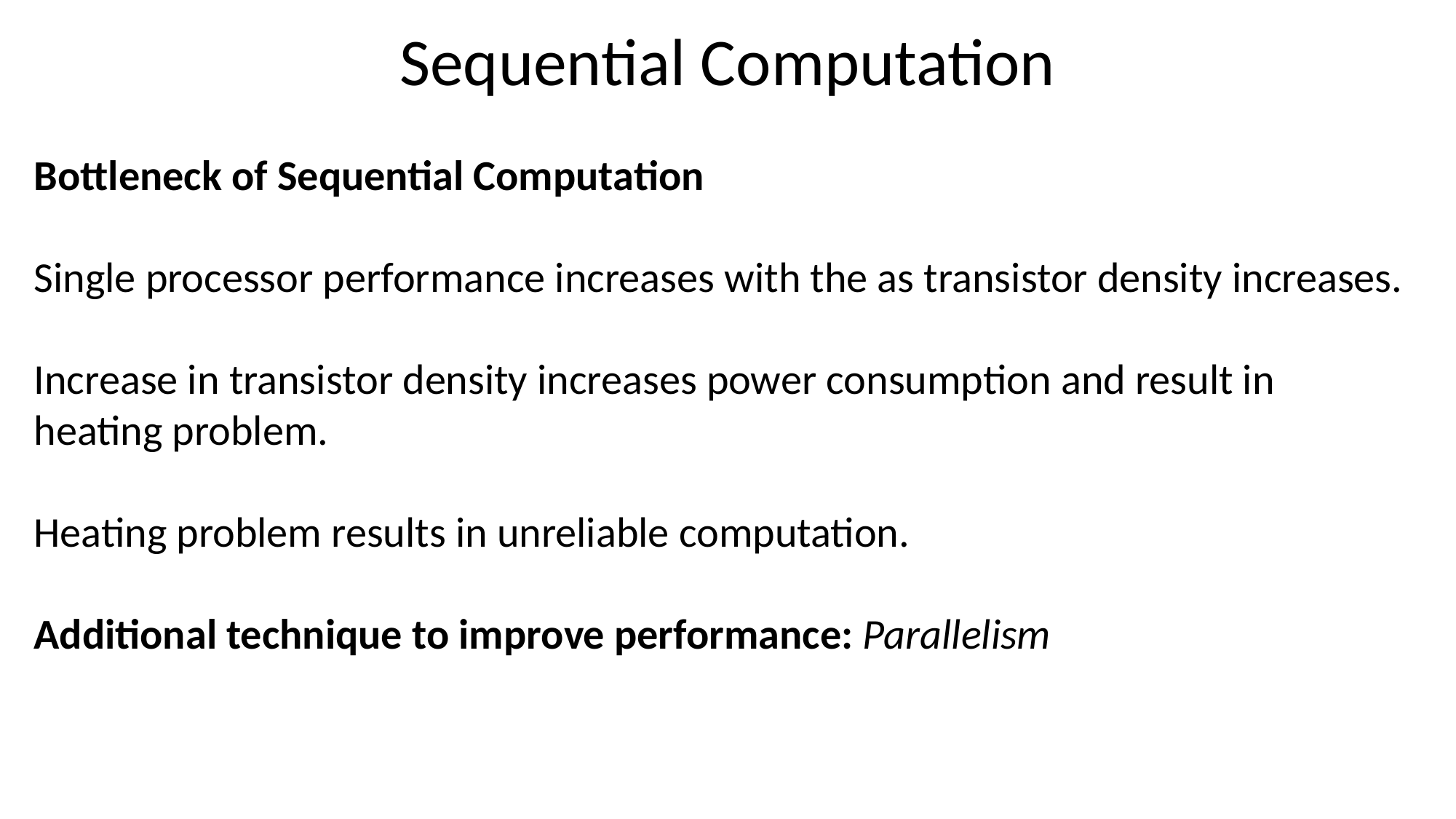

# Sequential Computation
Bottleneck of Sequential Computation

Single processor performance increases with the as transistor density increases.

Increase in transistor density increases power consumption and result in heating problem.

Heating problem results in unreliable computation.

Additional technique to improve performance: Parallelism